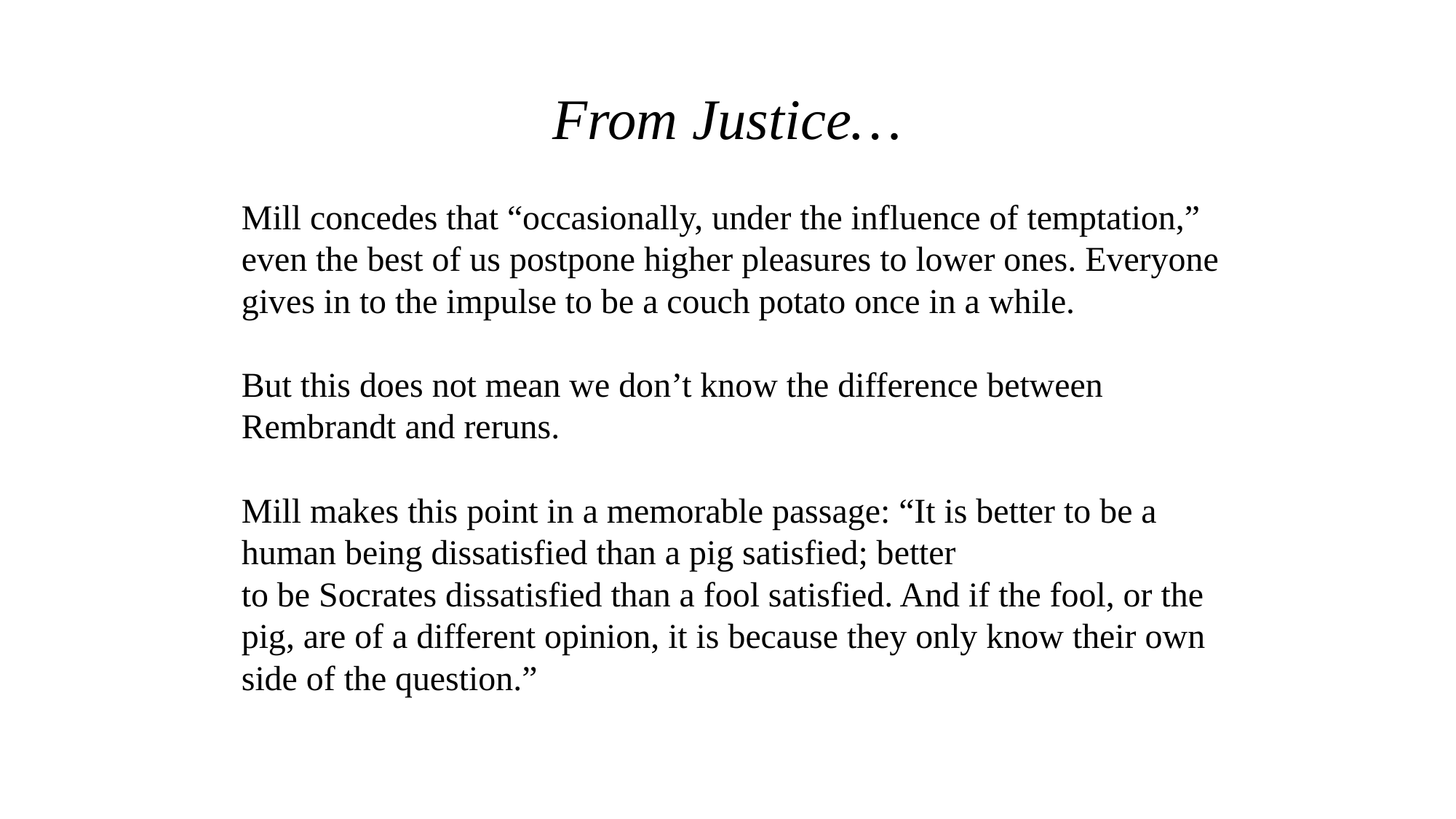

# From Justice…
Mill concedes that “occasionally, under the influence of temptation,” even the best of us postpone higher pleasures to lower ones. Everyone gives in to the impulse to be a couch potato once in a while.

But this does not mean we don’t know the difference between Rembrandt and reruns.

Mill makes this point in a memorable passage: “It is better to be a human being dissatisfied than a pig satisfied; better
to be Socrates dissatisfied than a fool satisfied. And if the fool, or the pig, are of a different opinion, it is because they only know their own side of the question.”